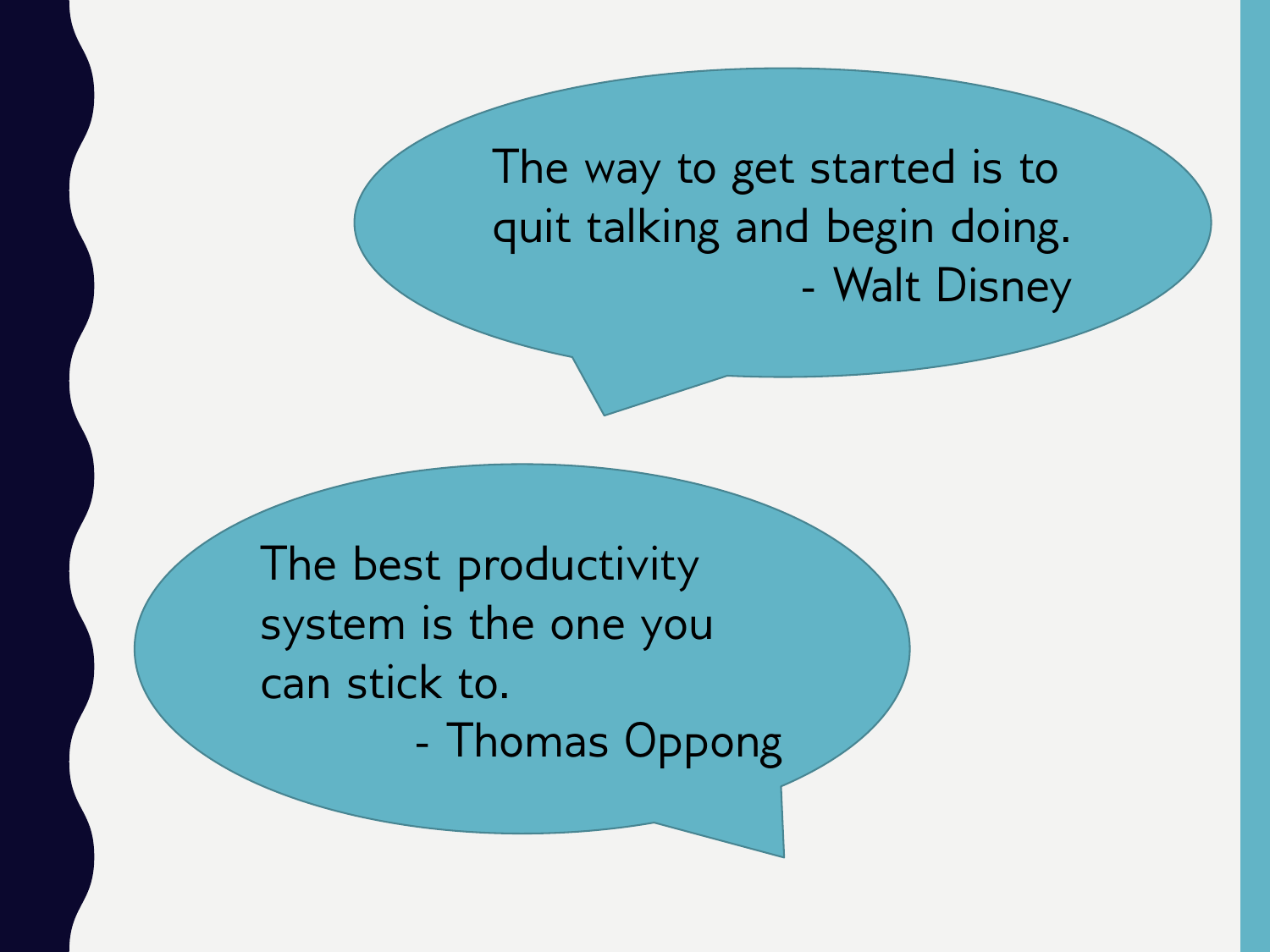

# Organization quotes
The way to get started is to quit talking and begin doing.
- Walt Disney
The best productivity system is the one you can stick to.
- Thomas Oppong